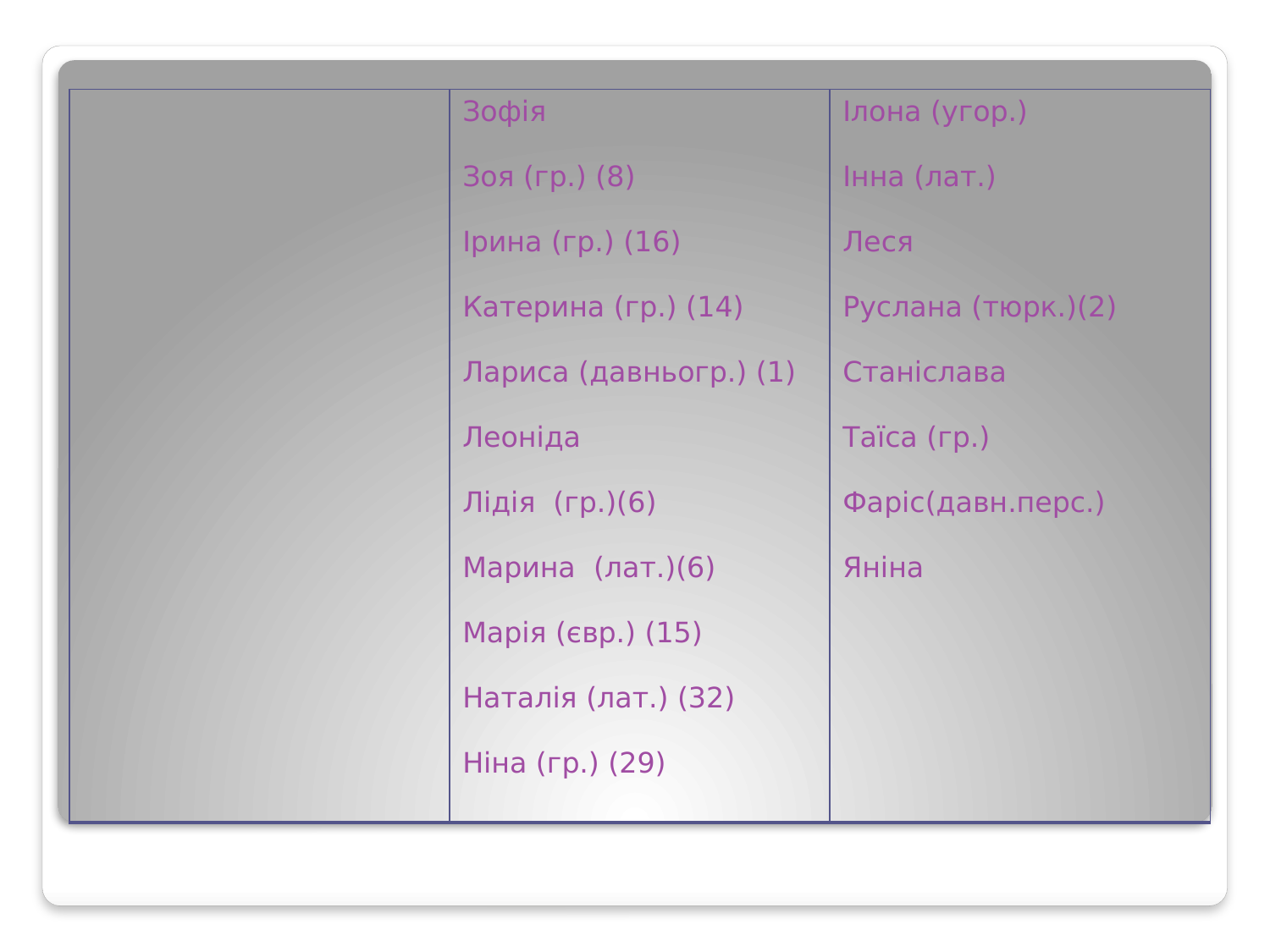

|  | Зофія Зоя (гр.) (8) Ірина (гр.) (16) Катерина (гр.) (14) Лариса (давньогр.) (1) Леоніда Лідія (гр.)(6) Марина (лат.)(6) Марія (євр.) (15) Наталія (лат.) (32) Ніна (гр.) (29) | Ілона (угор.) Інна (лат.) Леся Руслана (тюрк.)(2) Станіслава Таїса (гр.) Фаріс(давн.перс.) Яніна |
| --- | --- | --- |